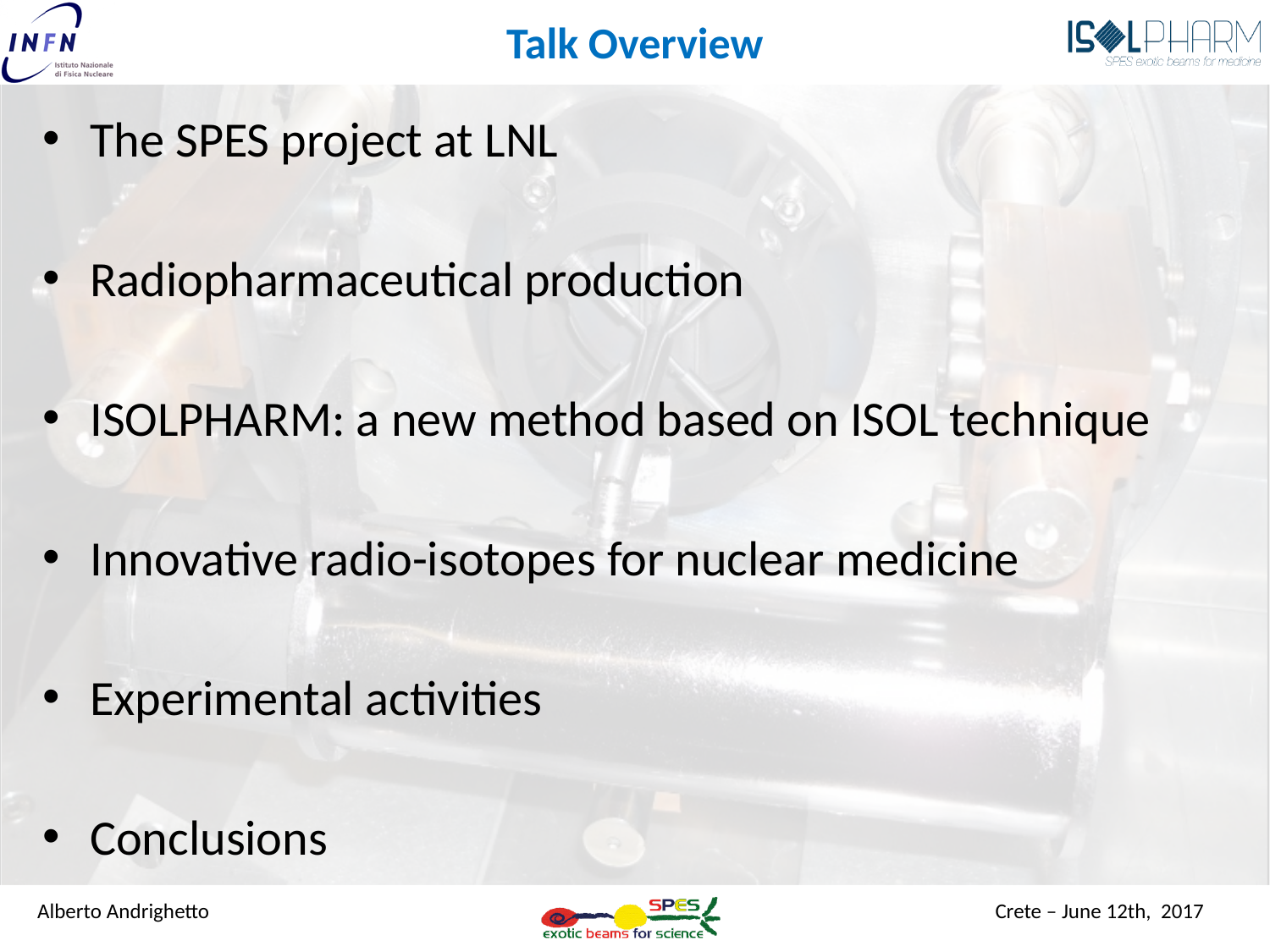

Talk Overview
The SPES project at LNL

Radiopharmaceutical production

ISOLPHARM: a new method based on ISOL technique

Innovative radio-isotopes for nuclear medicine

Experimental activities

Conclusions